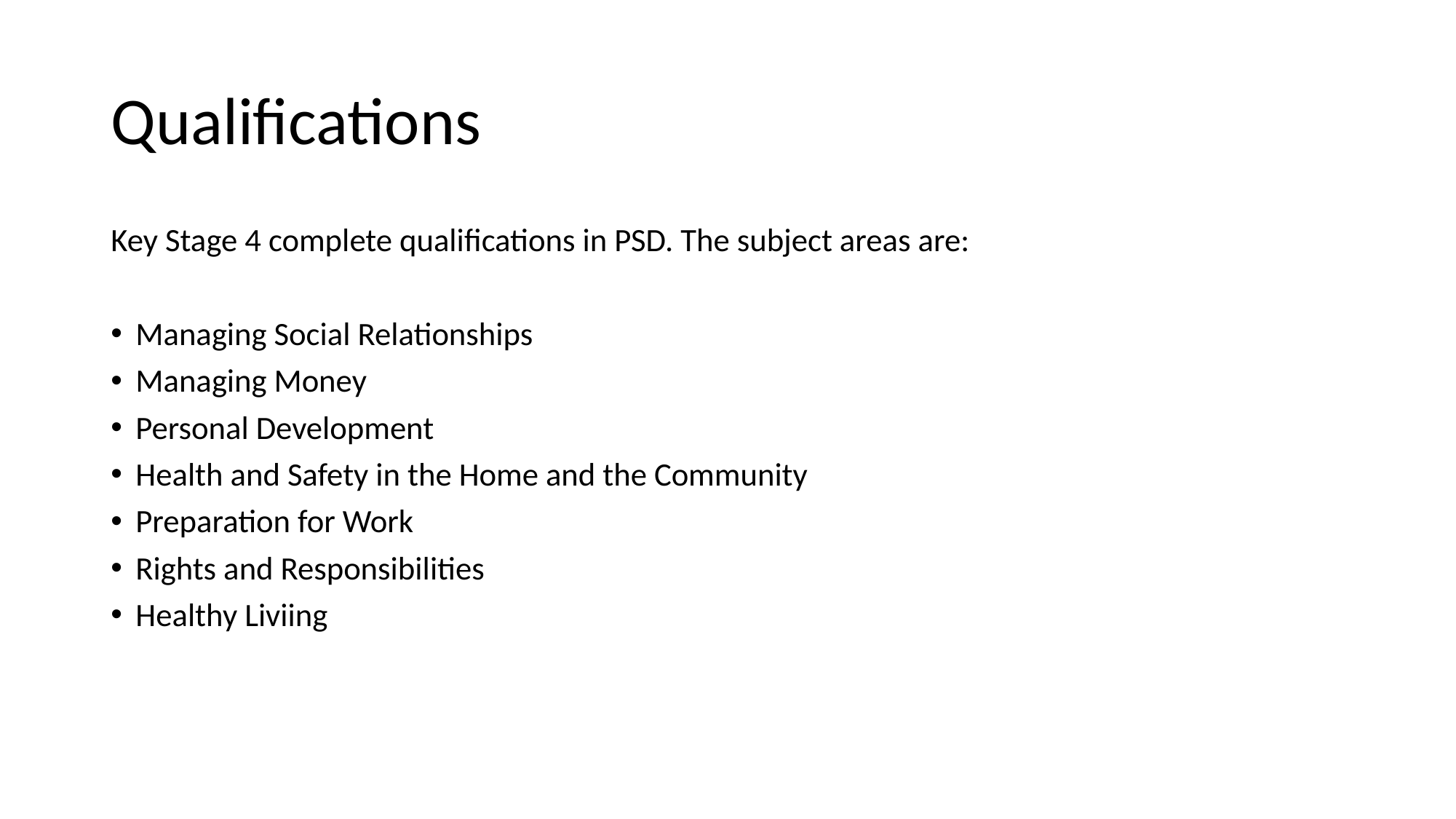

# Qualifications
Key Stage 4 complete qualifications in PSD. The subject areas are:

Managing Social Relationships
Managing Money
Personal Development
Health and Safety in the Home and the Community
Preparation for Work
Rights and Responsibilities
Healthy Liviing
Personal Development
Health and Safety in the Home and Community